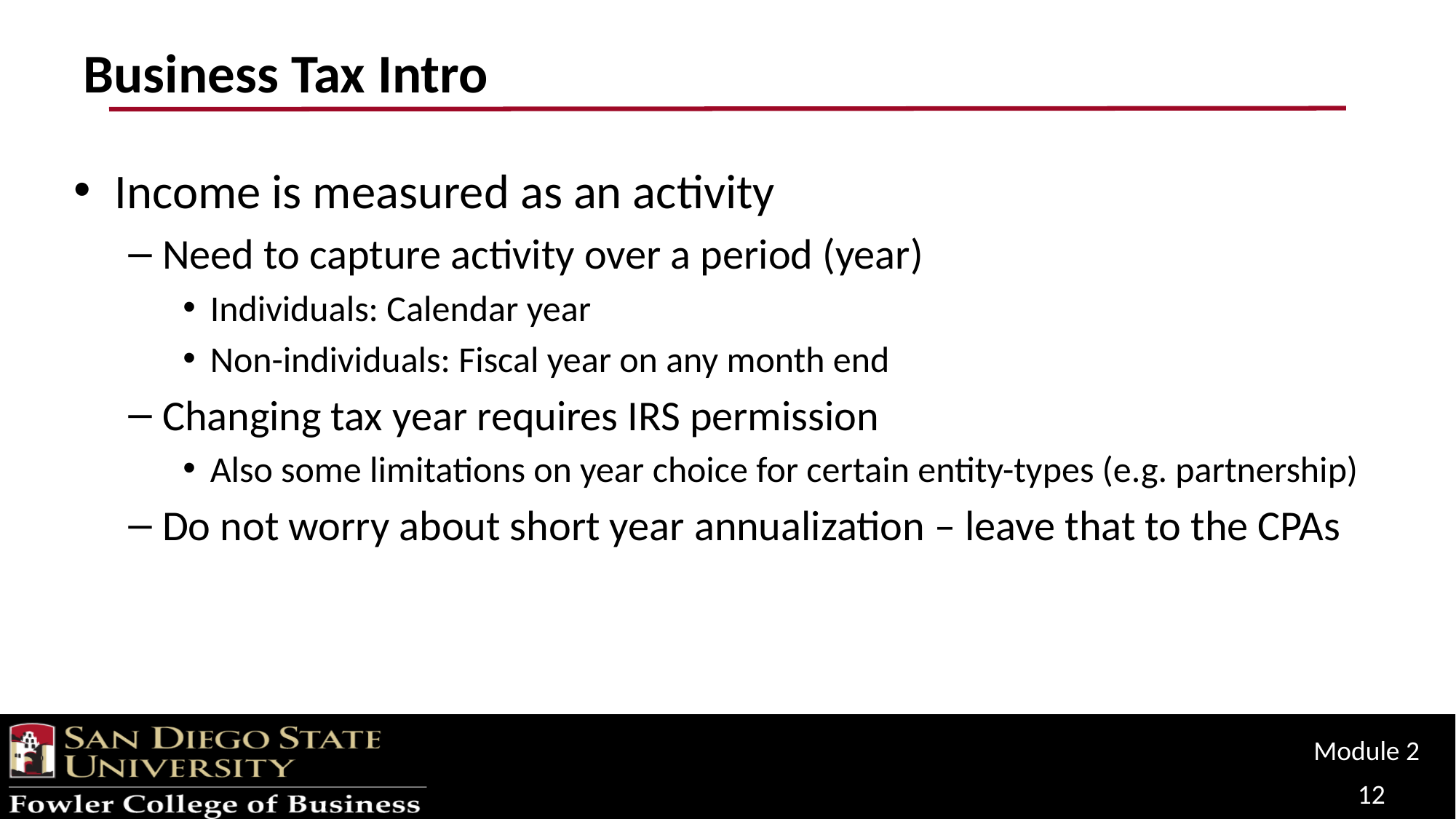

# Business Tax Intro
Income is measured as an activity
Need to capture activity over a period (year)
Individuals: Calendar year
Non-individuals: Fiscal year on any month end
Changing tax year requires IRS permission
Also some limitations on year choice for certain entity-types (e.g. partnership)
Do not worry about short year annualization – leave that to the CPAs
Module 2
12